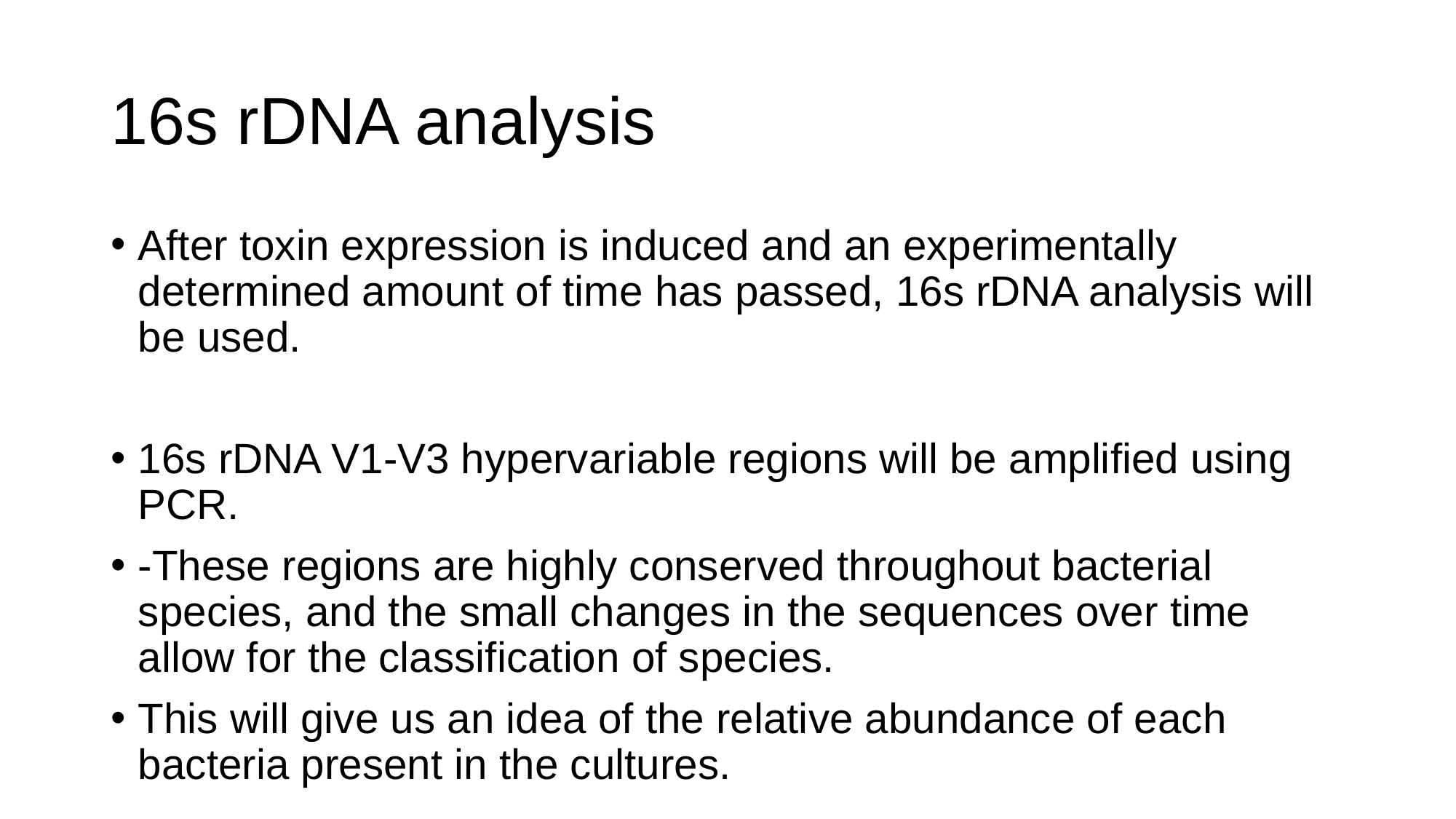

# 16s rDNA analysis
After toxin expression is induced and an experimentally determined amount of time has passed, 16s rDNA analysis will be used.

16s rDNA V1-V3 hypervariable regions will be amplified using PCR.
-These regions are highly conserved throughout bacterial species, and the small changes in the sequences over time allow for the classification of species.
This will give us an idea of the relative abundance of each bacteria present in the cultures.